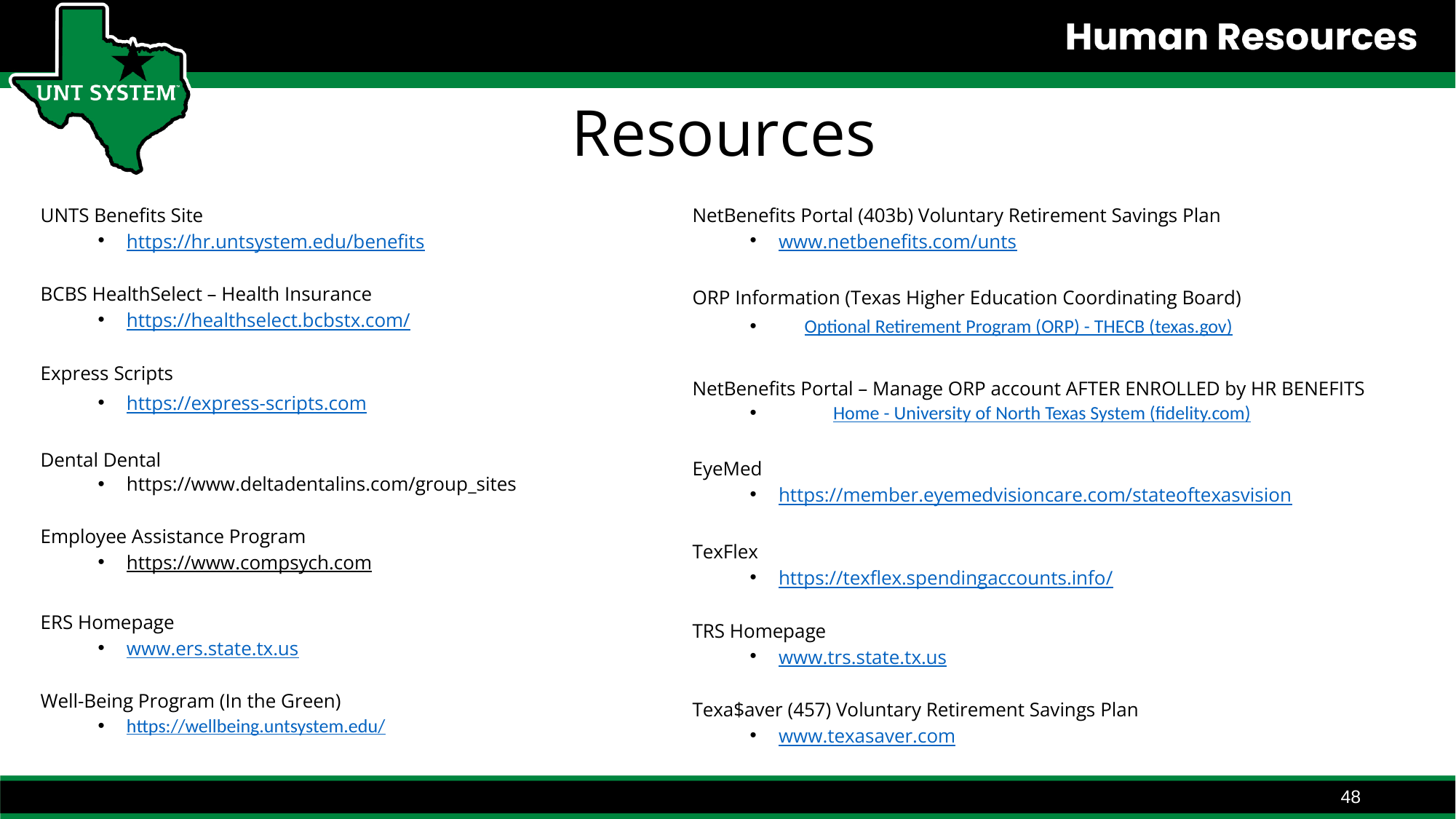

# Resources

NetBenefits Portal (403b) Voluntary Retirement Savings Plan
www.netbenefits.com/unts

ORP Information (Texas Higher Education Coordinating Board)
	Optional Retirement Program (ORP) - THECB (texas.gov)

NetBenefits Portal – Manage ORP account AFTER ENROLLED by HR BENEFITS
	Home - University of North Texas System (fidelity.com)

EyeMed
https://member.eyemedvisioncare.com/stateoftexasvision

TexFlex
https://texflex.spendingaccounts.info/

TRS Homepage
www.trs.state.tx.us

Texa$aver (457) Voluntary Retirement Savings Plan
www.texasaver.com

UNTS Benefits Site
https://hr.untsystem.edu/benefits

BCBS HealthSelect – Health Insurance
https://healthselect.bcbstx.com/

Express Scripts
https://express-scripts.com

Dental Dental
https://www.deltadentalins.com/group_sites

Employee Assistance Program
https://www.compsych.com

ERS Homepage
www.ers.state.tx.us

Well-Being Program (In the Green)
https://wellbeing.untsystem.edu/

48